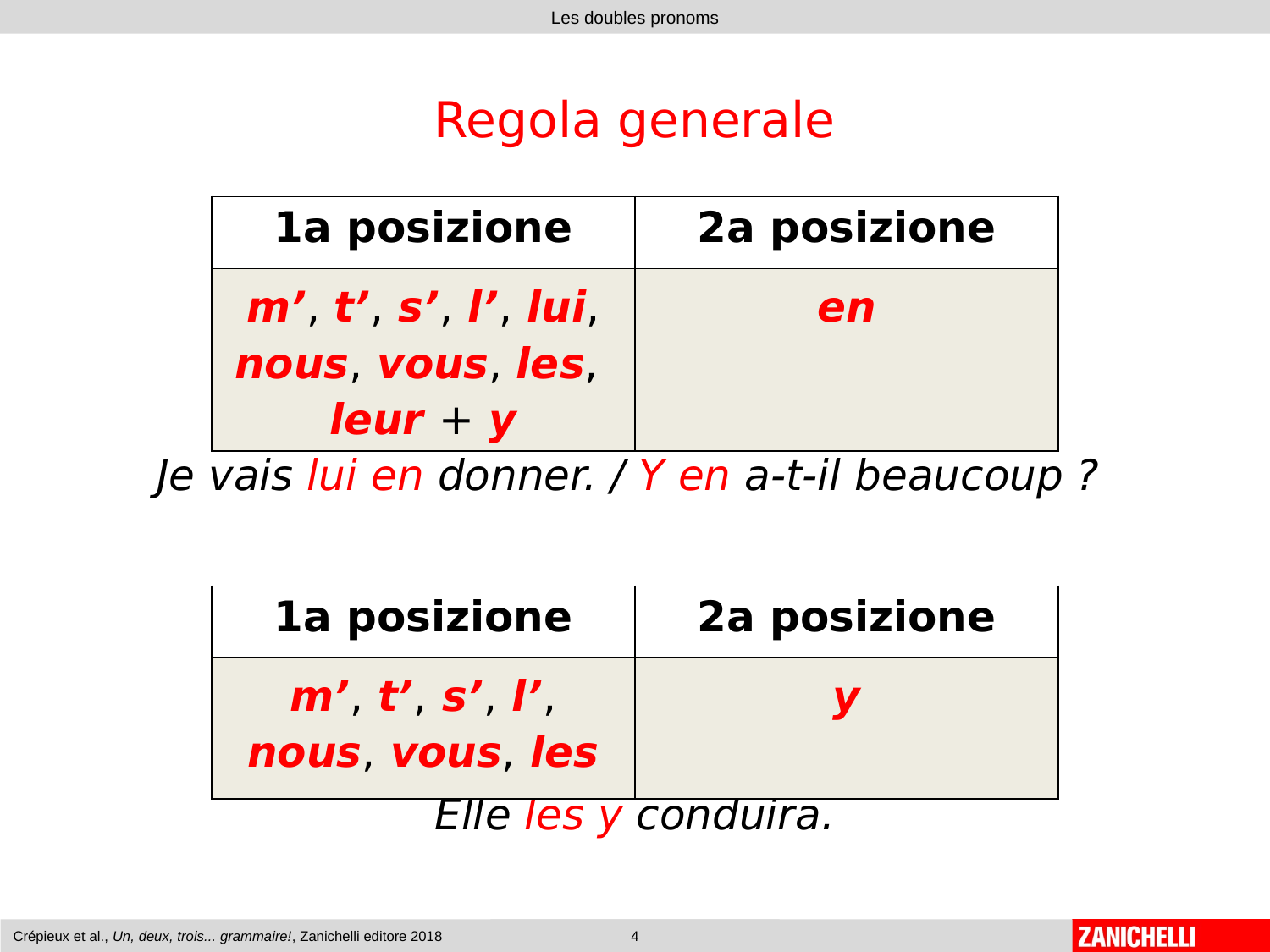

# Regola generale

Je vais lui en donner. / Y en a-t-il beaucoup ?

Elle les y conduira.

| 1a posizione | 2a posizione |
| --- | --- |
| m’, t’, s’, l’, lui, nous, vous, les, leur + y | en |
| 1a posizione | 2a posizione |
| --- | --- |
| m’, t’, s’, l’, nous, vous, les | y |
Crépieux et al., Un, deux, trois... grammaire!, Zanichelli editore 2018
4